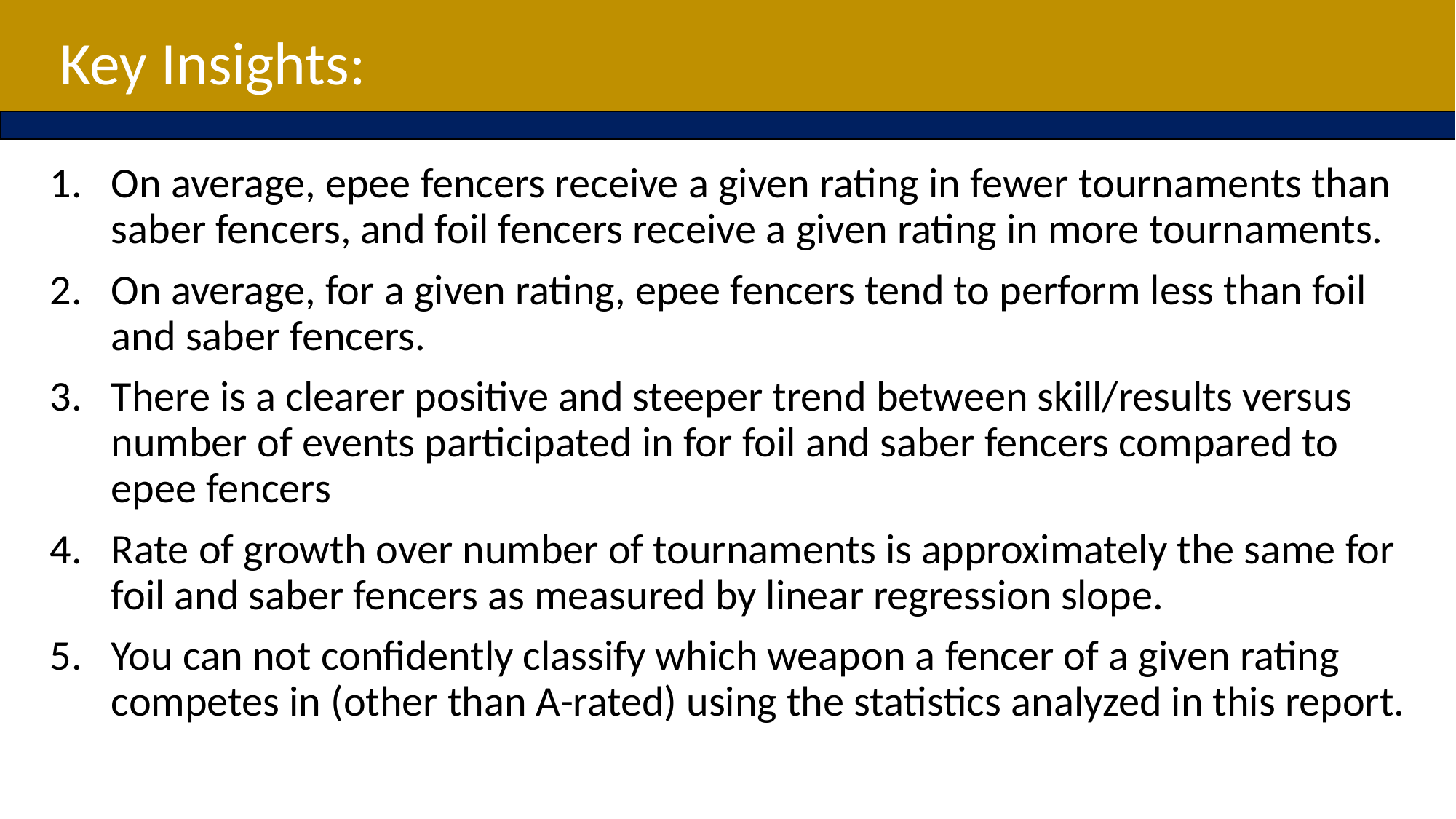

# Key Insights:

On average, epee fencers receive a given rating in fewer tournaments than saber fencers, and foil fencers receive a given rating in more tournaments.
On average, for a given rating, epee fencers tend to perform less than foil and saber fencers.
There is a clearer positive and steeper trend between skill/results versus number of events participated in for foil and saber fencers compared to epee fencers
Rate of growth over number of tournaments is approximately the same for foil and saber fencers as measured by linear regression slope.
You can not confidently classify which weapon a fencer of a given rating competes in (other than A-rated) using the statistics analyzed in this report.